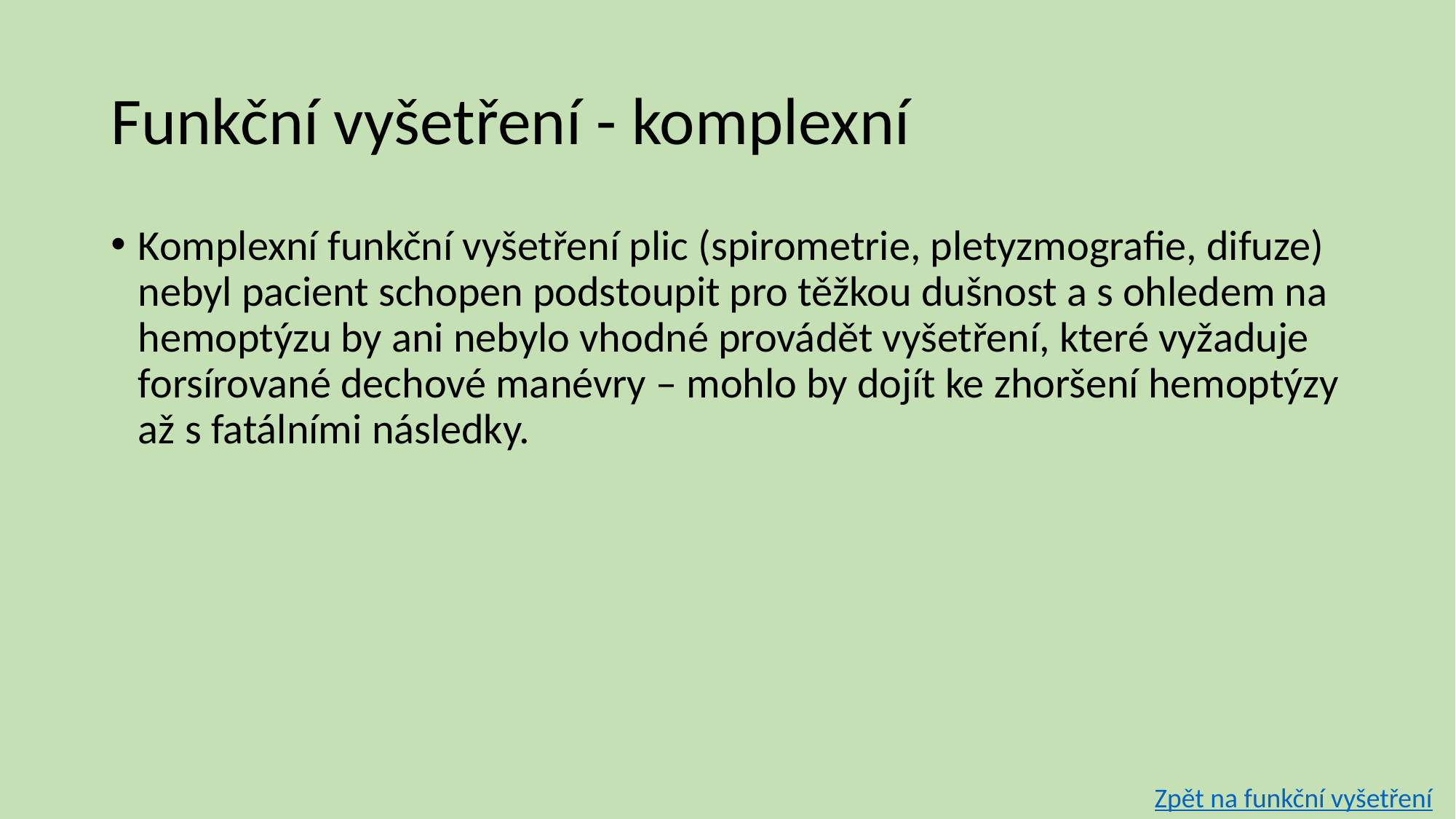

# Funkční vyšetření - komplexní
Komplexní funkční vyšetření plic (spirometrie, pletyzmografie, difuze) nebyl pacient schopen podstoupit pro těžkou dušnost a s ohledem na hemoptýzu by ani nebylo vhodné provádět vyšetření, které vyžaduje forsírované dechové manévry – mohlo by dojít ke zhoršení hemoptýzy až s fatálními následky.

Zpět na funkční vyšetření